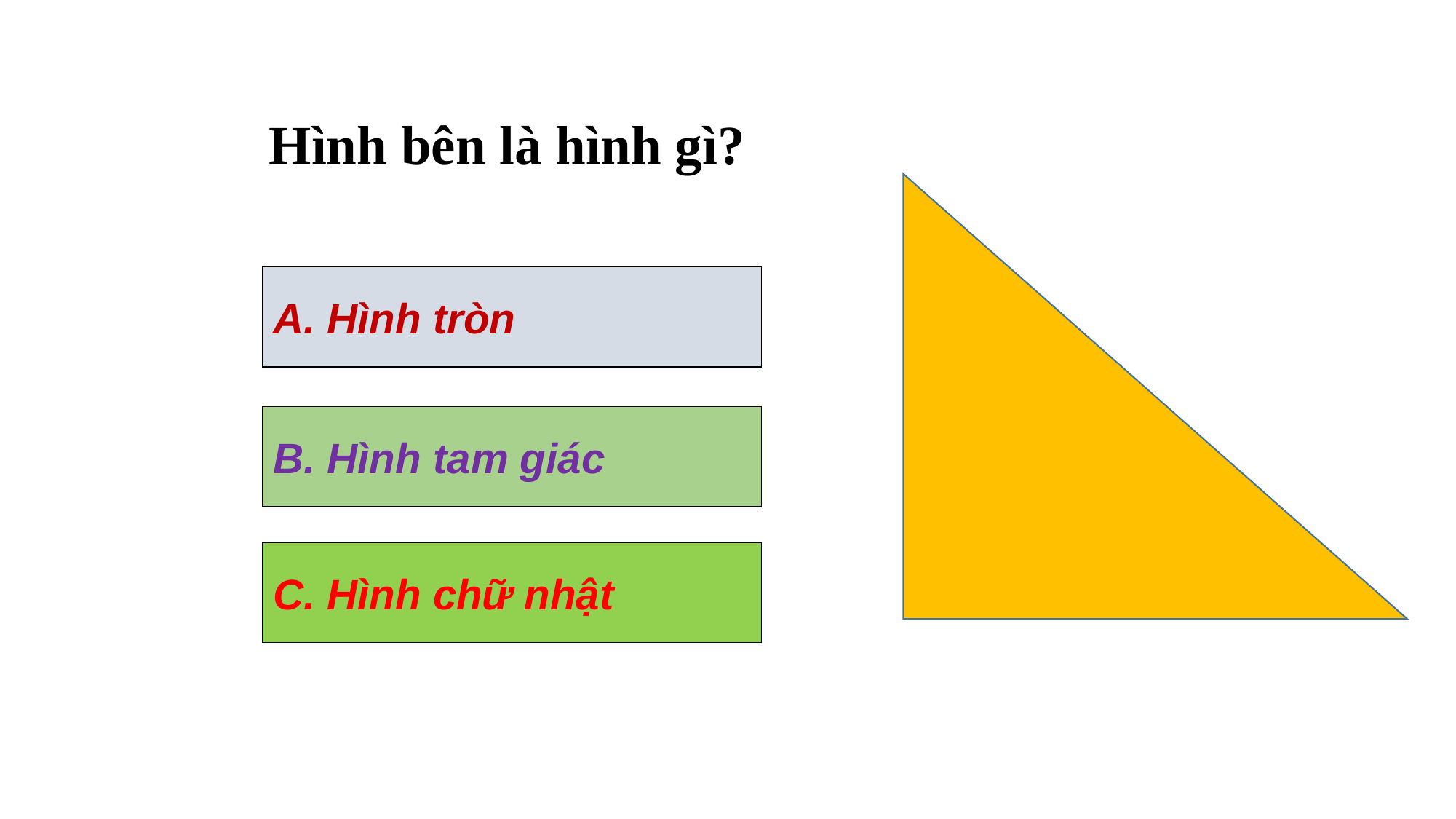

Hình bên là hình gì?

A. Hình tròn
B. Hình tam giác
C. Hình chữ nhật